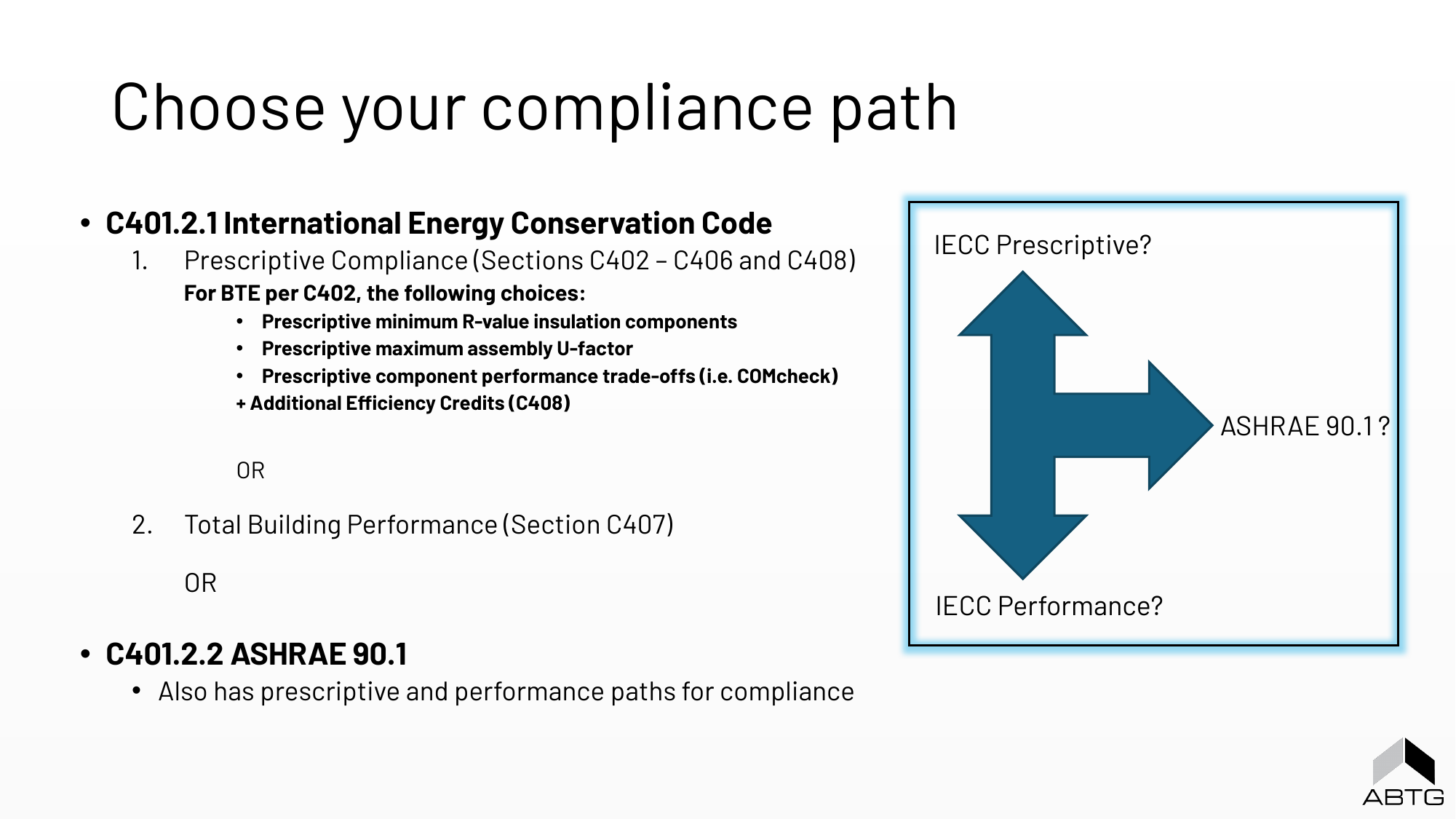

# Choose your compliance path
C401.2.1 International Energy Conservation Code
Prescriptive Compliance (Sections C402 – C406 and C408)
For BTE per C402, the following choices:
Prescriptive minimum R-value insulation components
Prescriptive maximum assembly U-factor
Prescriptive component performance trade-offs (i.e. COMcheck)
+ Additional Efficiency Credits (C408)

OR
Total Building Performance (Section C407)
OR
C401.2.2 ASHRAE 90.1
Also has prescriptive and performance paths for compliance

IECC Prescriptive?

ASHRAE 90.1 ?
IECC Performance?